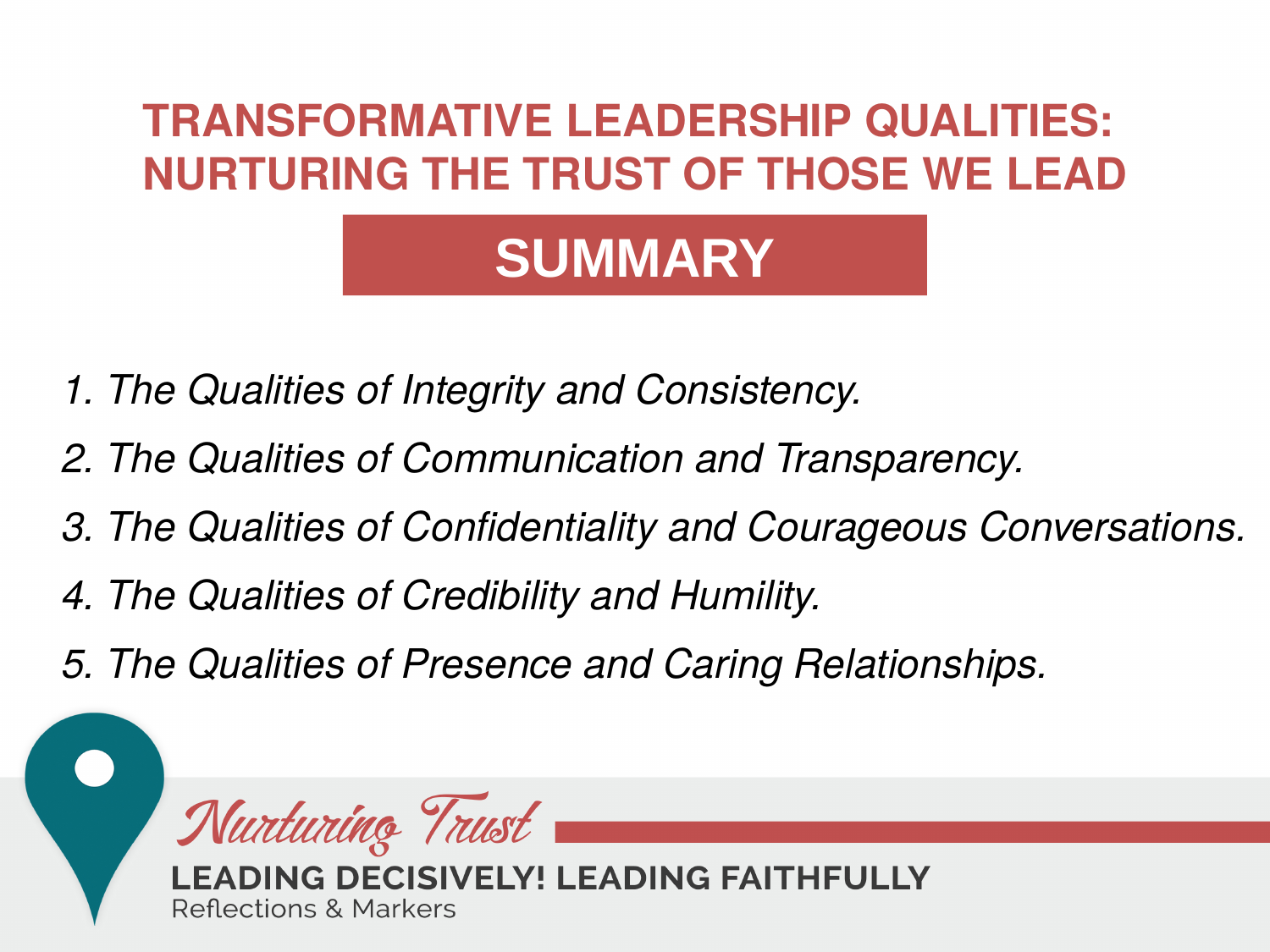

# transformative Leadership Qualities:
NURTURING THE TRUST OF THOSE WE LEAD
SUMMARY
The Qualities of Integrity and Consistency.
The Qualities of Communication and Transparency.
The Qualities of Confidentiality and Courageous Conversations.
The Qualities of Credibility and Humility.
The Qualities of Presence and Caring Relationships.